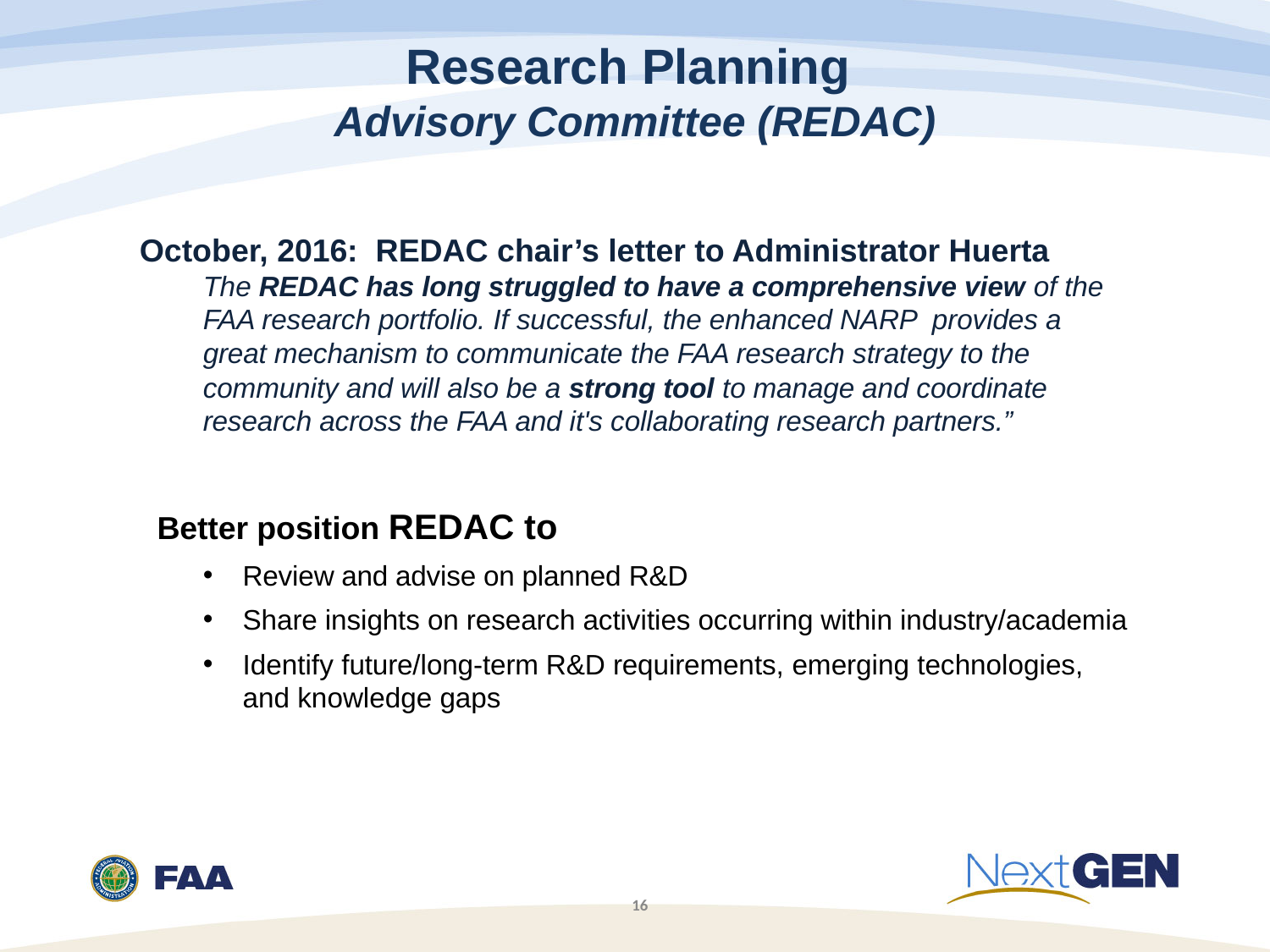

# Research Planning Advisory Committee (REDAC)
October, 2016:  REDAC chair’s letter to Administrator Huerta
The REDAC has long struggled to have a comprehensive view of the FAA research portfolio. If successful, the enhanced NARP  provides a great mechanism to communicate the FAA research strategy to the community and will also be a strong tool to manage and coordinate research across the FAA and it's collaborating research partners.”

Better position REDAC to
Review and advise on planned R&D
Share insights on research activities occurring within industry/academia
Identify future/long-term R&D requirements, emerging technologies, and knowledge gaps

16